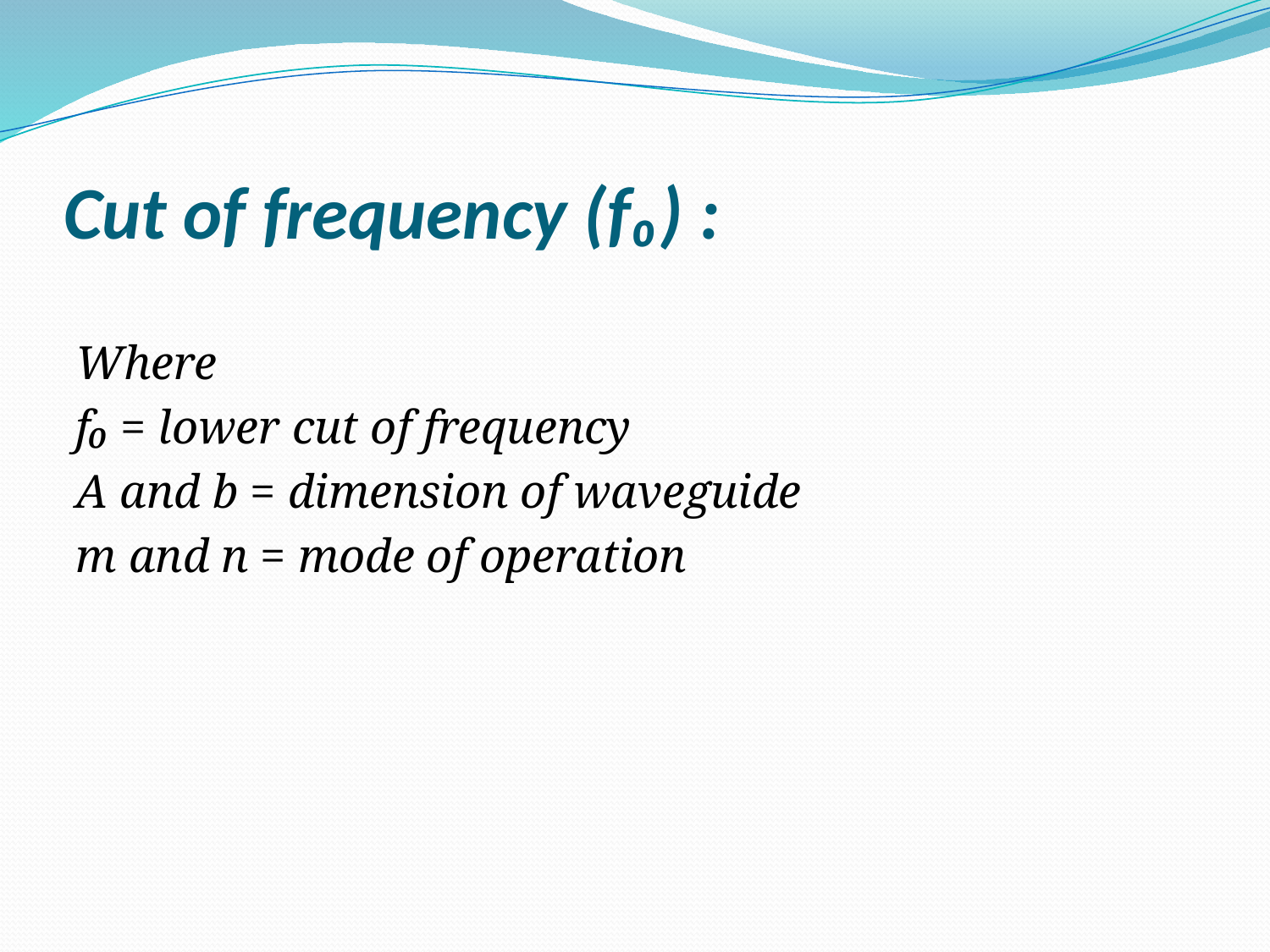

# Cut of frequency (f₀) :
Where
f₀ = lower cut of frequency
A and b = dimension of waveguide
m and n = mode of operation